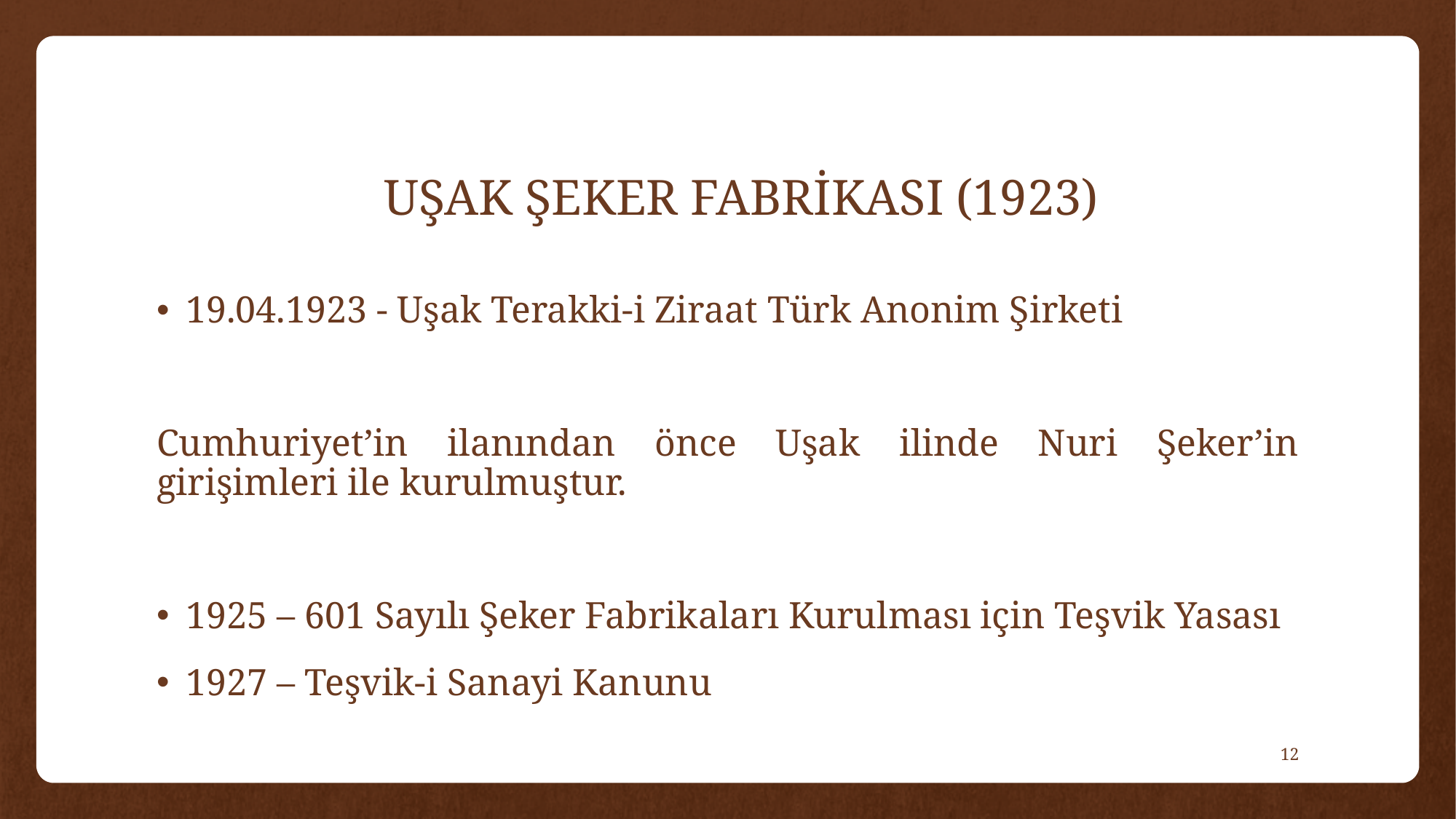

# UŞAK ŞEKER FABRİKASI (1923)

19.04.1923 - Uşak Terakki-i Ziraat Türk Anonim Şirketi

Cumhuriyet’in ilanından önce Uşak ilinde Nuri Şeker’in girişimleri ile kurulmuştur.

1925 – 601 Sayılı Şeker Fabrikaları Kurulması için Teşvik Yasası
1927 – Teşvik-i Sanayi Kanunu

12